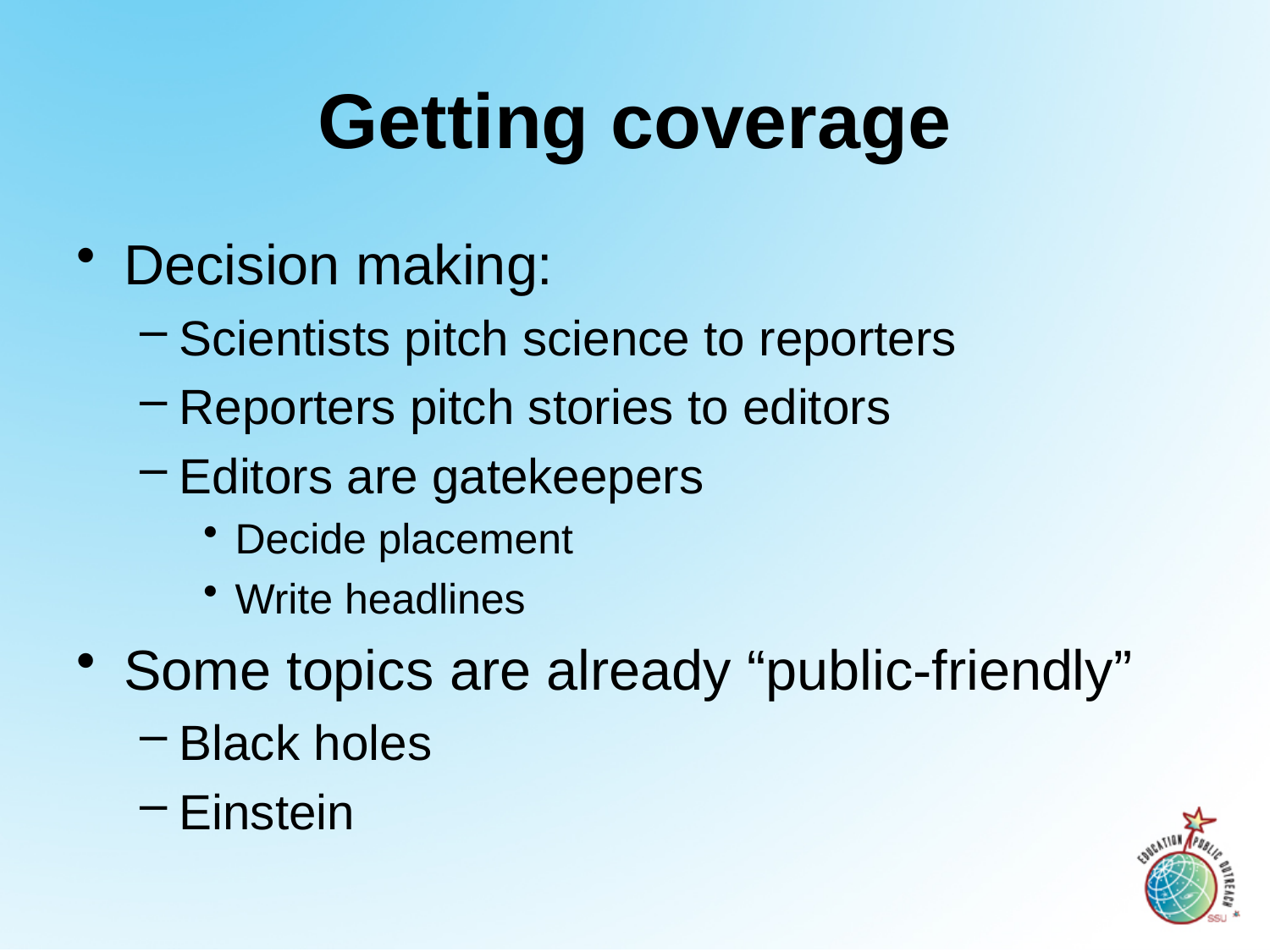

# Getting coverage
Decision making:
Scientists pitch science to reporters
Reporters pitch stories to editors
Editors are gatekeepers
Decide placement
Write headlines
Some topics are already “public-friendly”
Black holes
Einstein